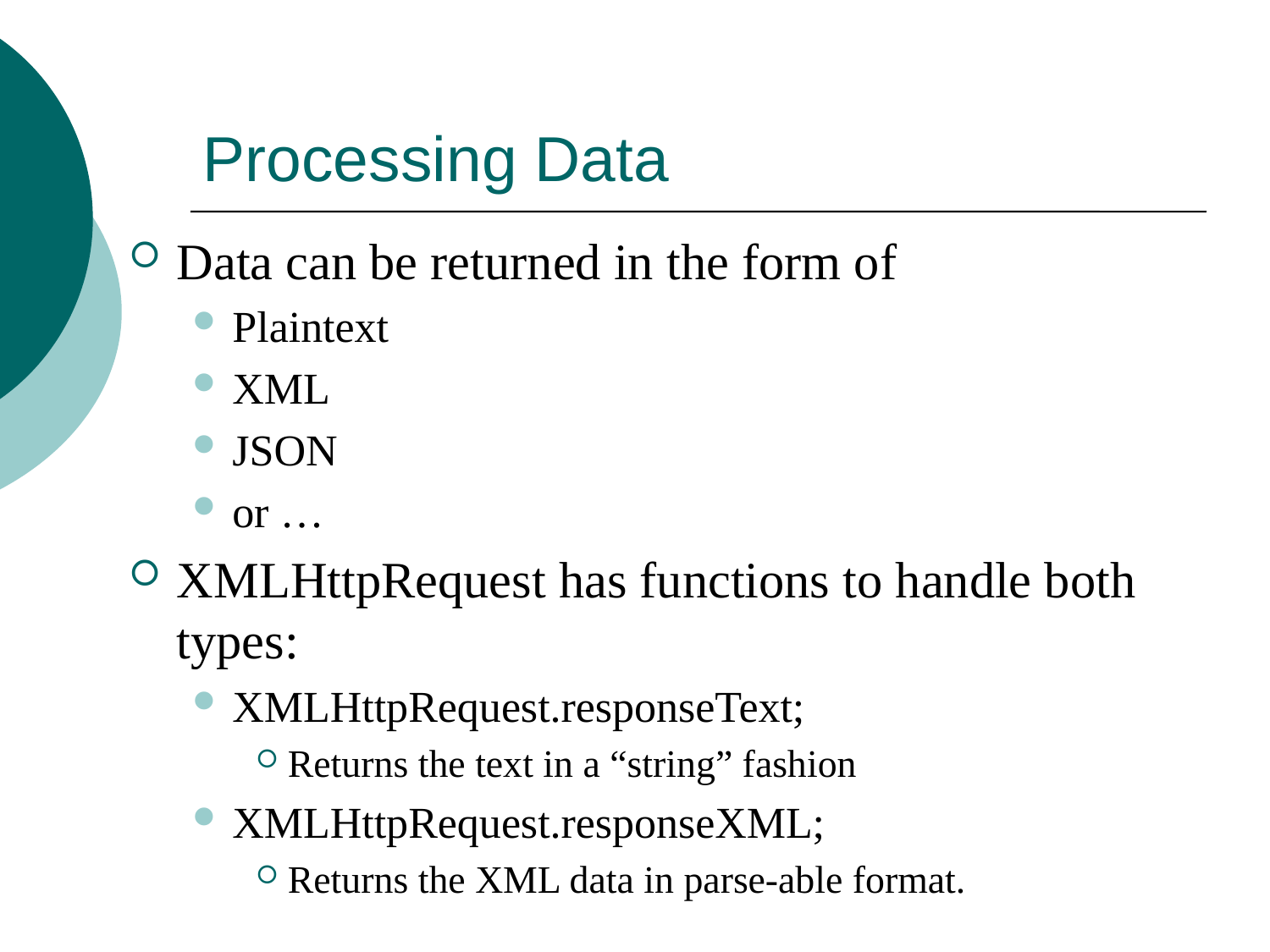

# Processing Data
Data can be returned in the form of
Plaintext
XML
JSON
or …
XMLHttpRequest has functions to handle both types:
XMLHttpRequest.responseText;
Returns the text in a “string” fashion
XMLHttpRequest.responseXML;
Returns the XML data in parse-able format.